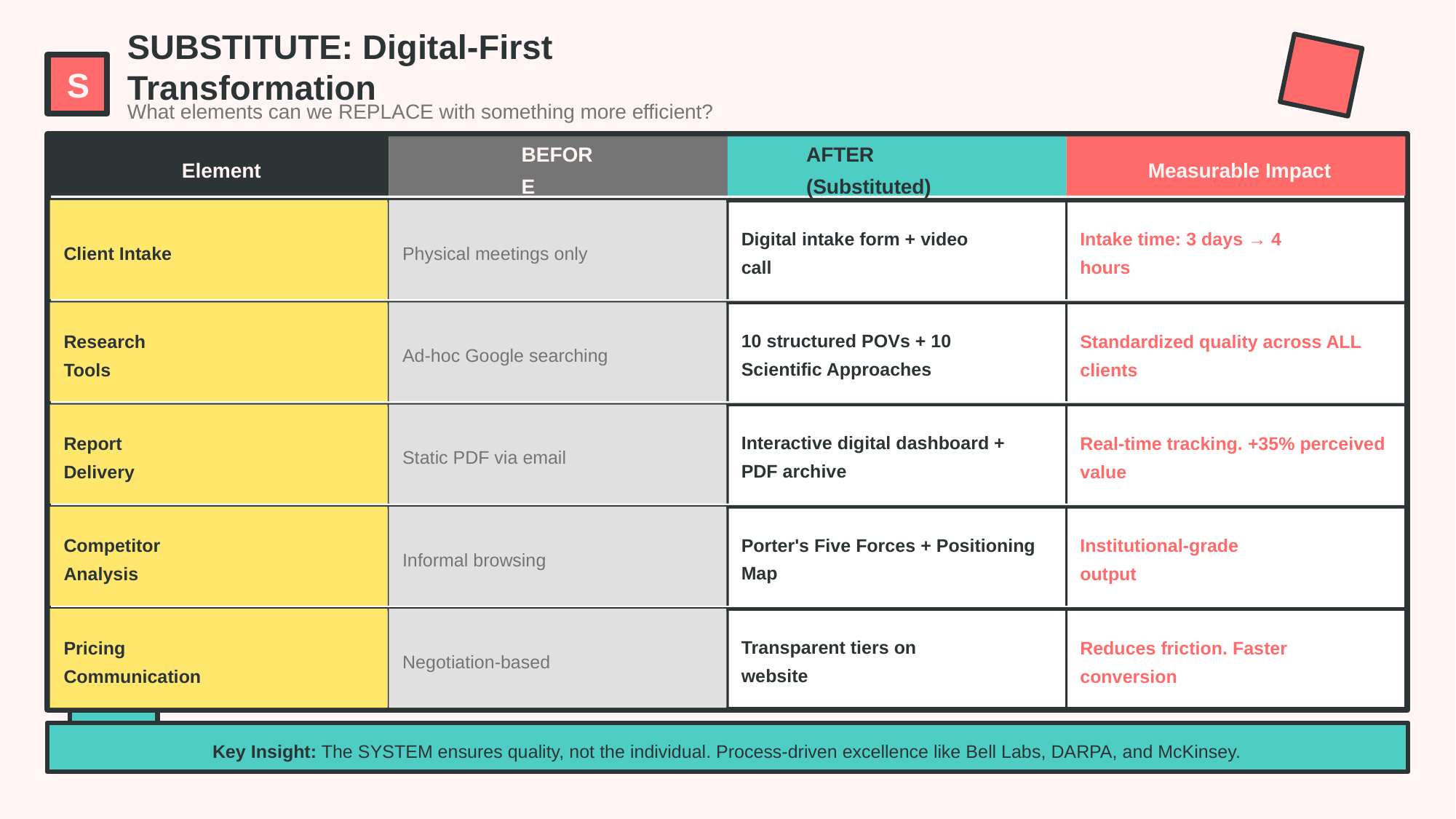

SUBSTITUTE: Digital-First Transformation

S
What elements can we REPLACE with something more efficient?

Element
BEFORE
AFTER (Substituted)
Measurable Impact

Client Intake
Physical meetings only
Digital intake form + video call
Intake time: 3 days → 4 hours

10 structured POVs + 10 Scientific Approaches
Standardized quality across ALL clients
Research Tools
Ad-hoc Google searching

Interactive digital dashboard + PDF archive
Real-time tracking. +35% perceived value
Report Delivery
Static PDF via email

Competitor Analysis
Informal browsing
Porter's Five Forces + Positioning Map
Institutional-grade output

Pricing Communication
Negotiation-based
Transparent tiers on website
Reduces friction. Faster conversion

Key Insight: The SYSTEM ensures quality, not the individual. Process-driven excellence like Bell Labs, DARPA, and McKinsey.